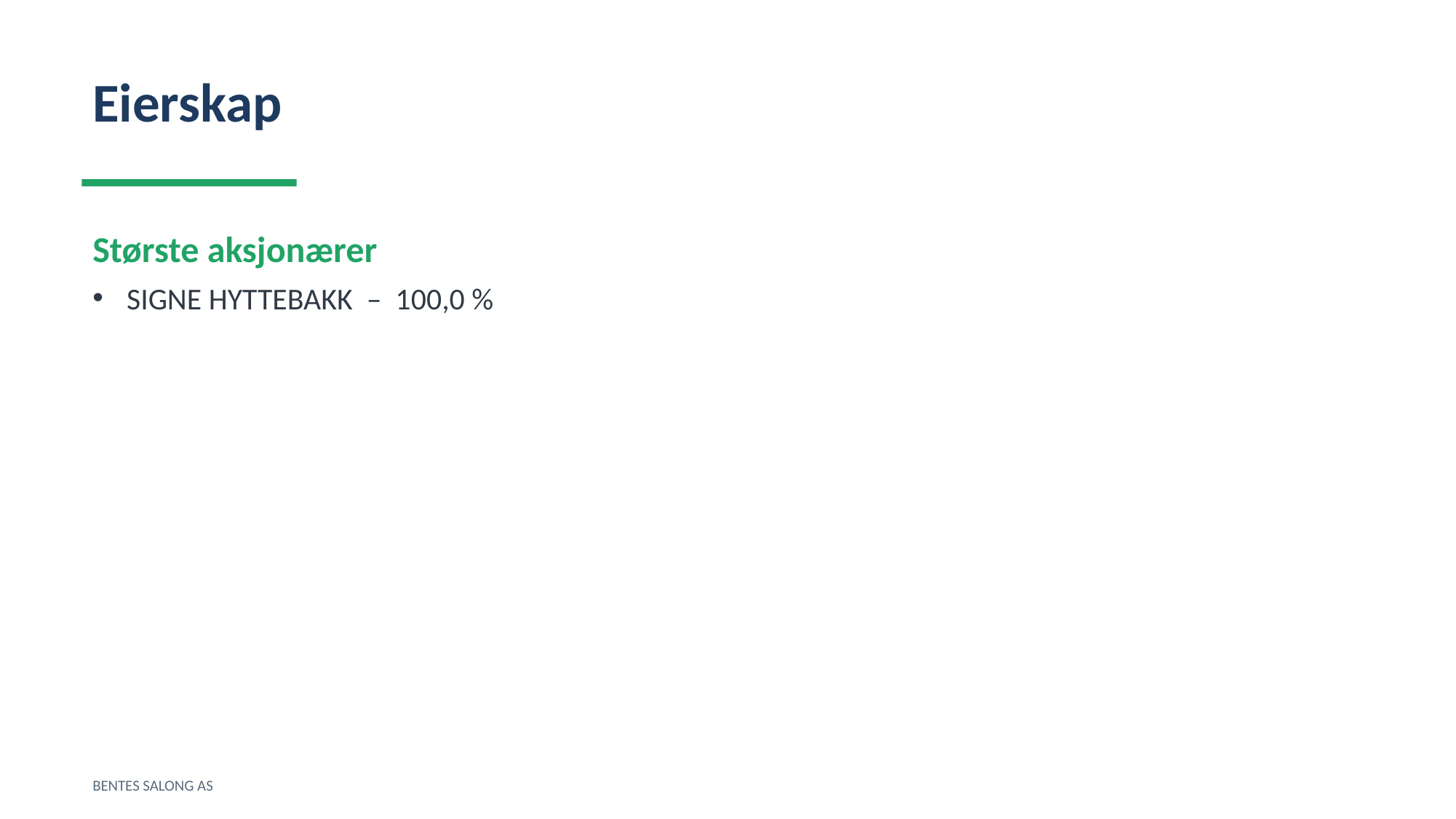

Eierskap

Største aksjonærer
SIGNE HYTTEBAKK  –  100,0 %
BENTES SALONG AS